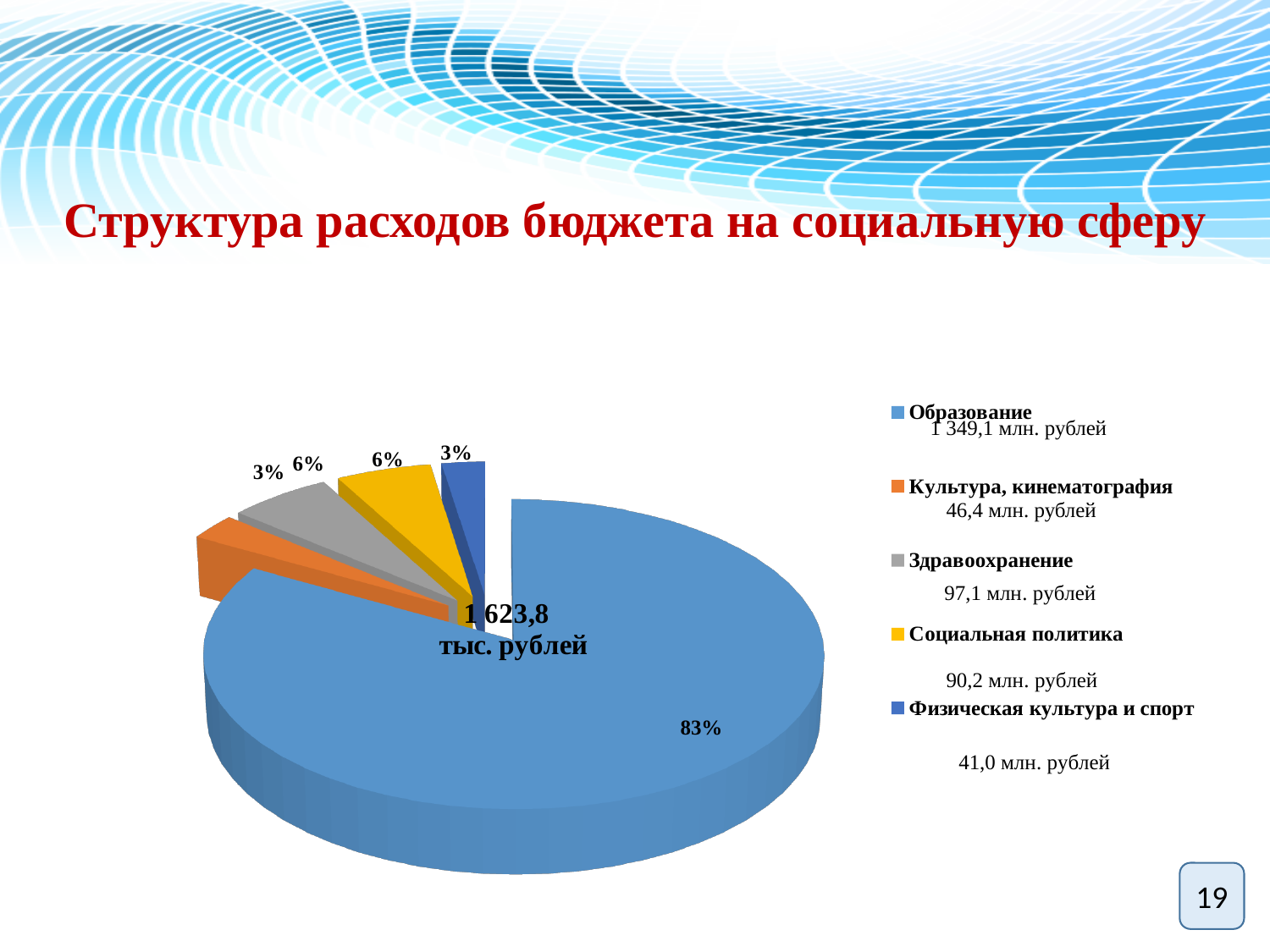

# Структура расходов бюджета на социальную сферу

[unsupported chart]

1 349,1 млн. рублей
46,4 млн. рублей
19